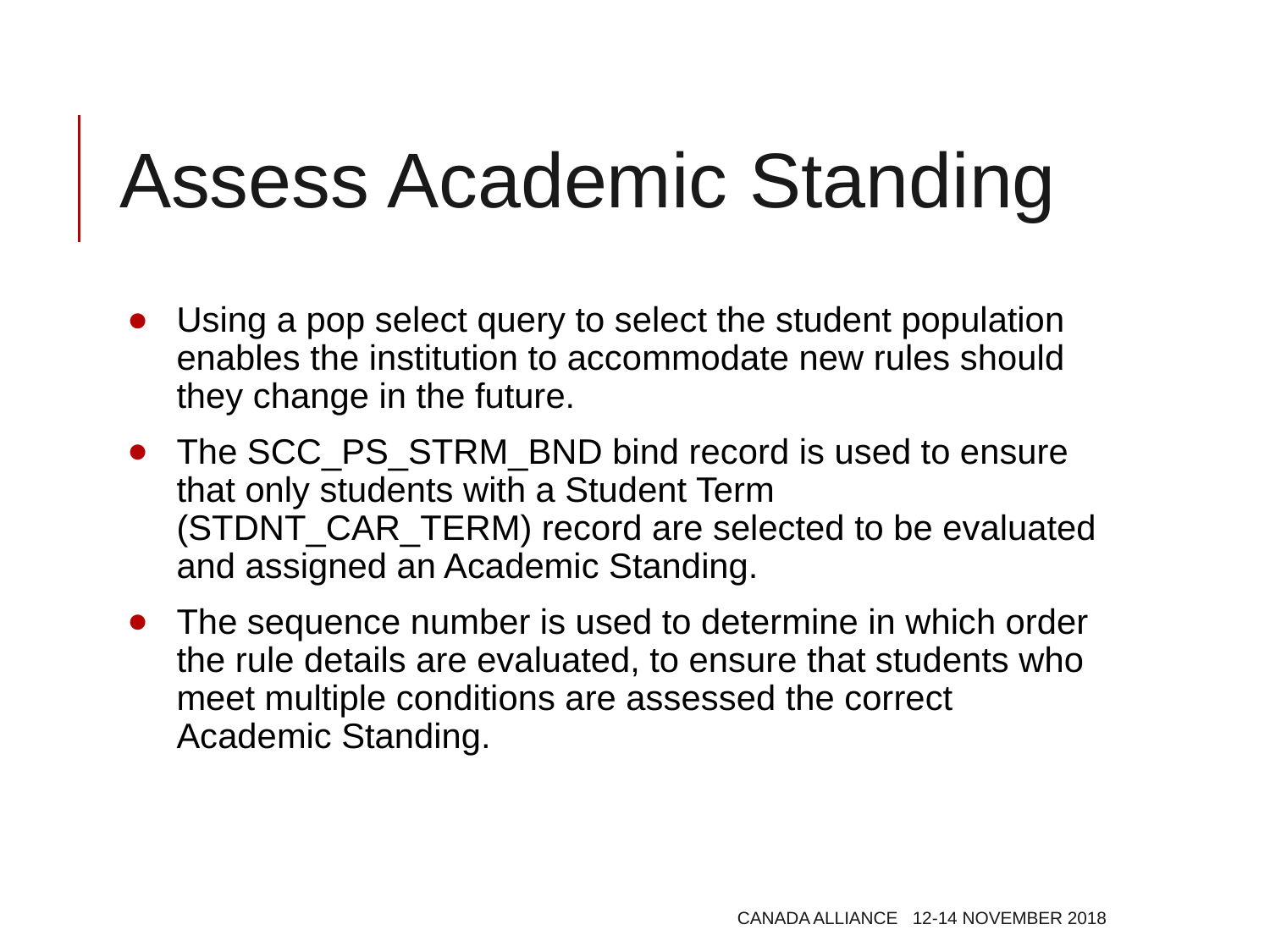

# Assess Academic Standing
Using a pop select query to select the student population enables the institution to accommodate new rules should they change in the future.
The SCC_PS_STRM_BND bind record is used to ensure that only students with a Student Term (STDNT_CAR_TERM) record are selected to be evaluated and assigned an Academic Standing.
The sequence number is used to determine in which order the rule details are evaluated, to ensure that students who meet multiple conditions are assessed the correct Academic Standing.
CANADA ALLIANCE   12-14 NOVEMBER 2018